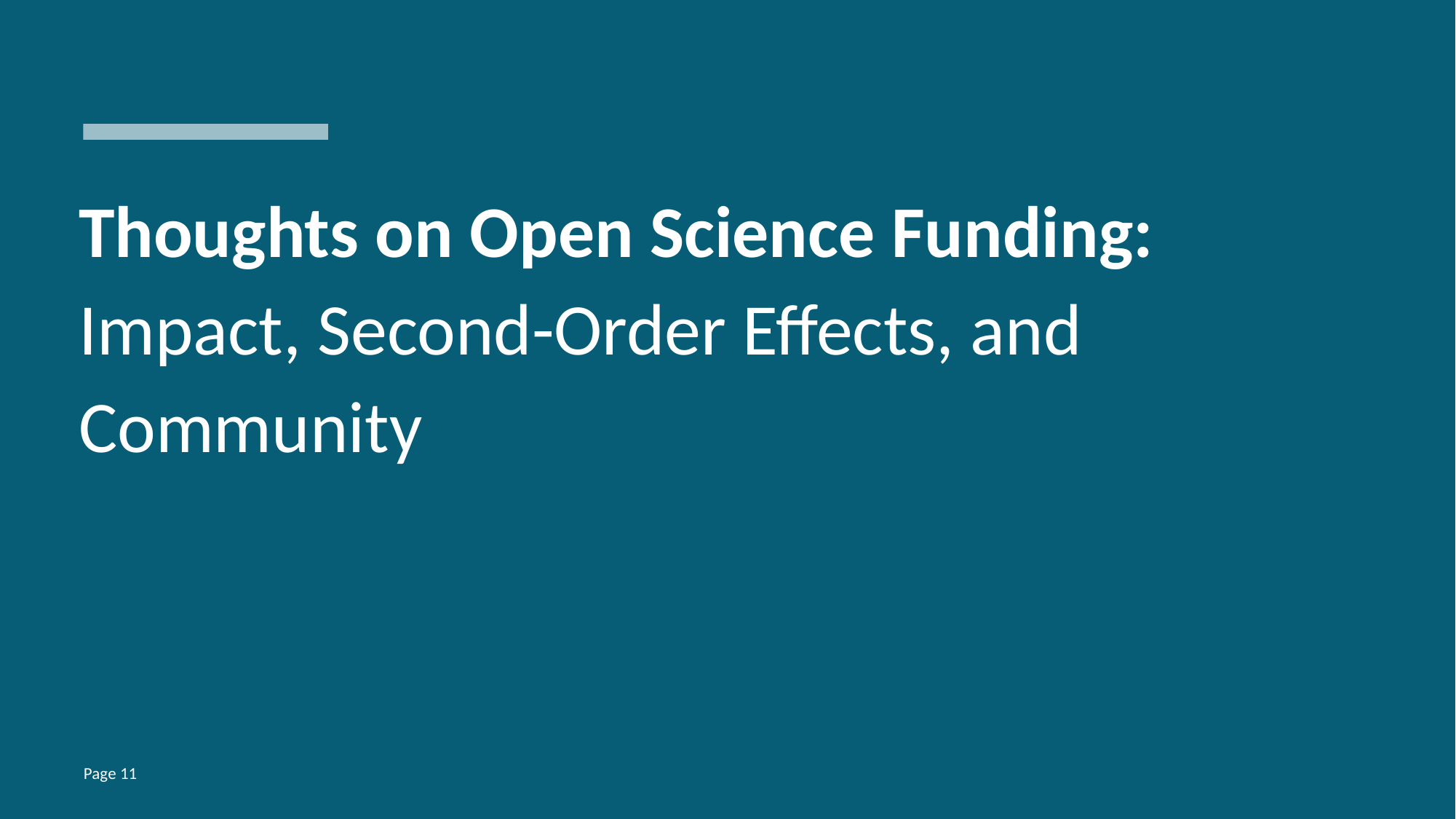

# Thoughts on Open Science Funding: Impact, Second-Order Effects, and Community
Page 11